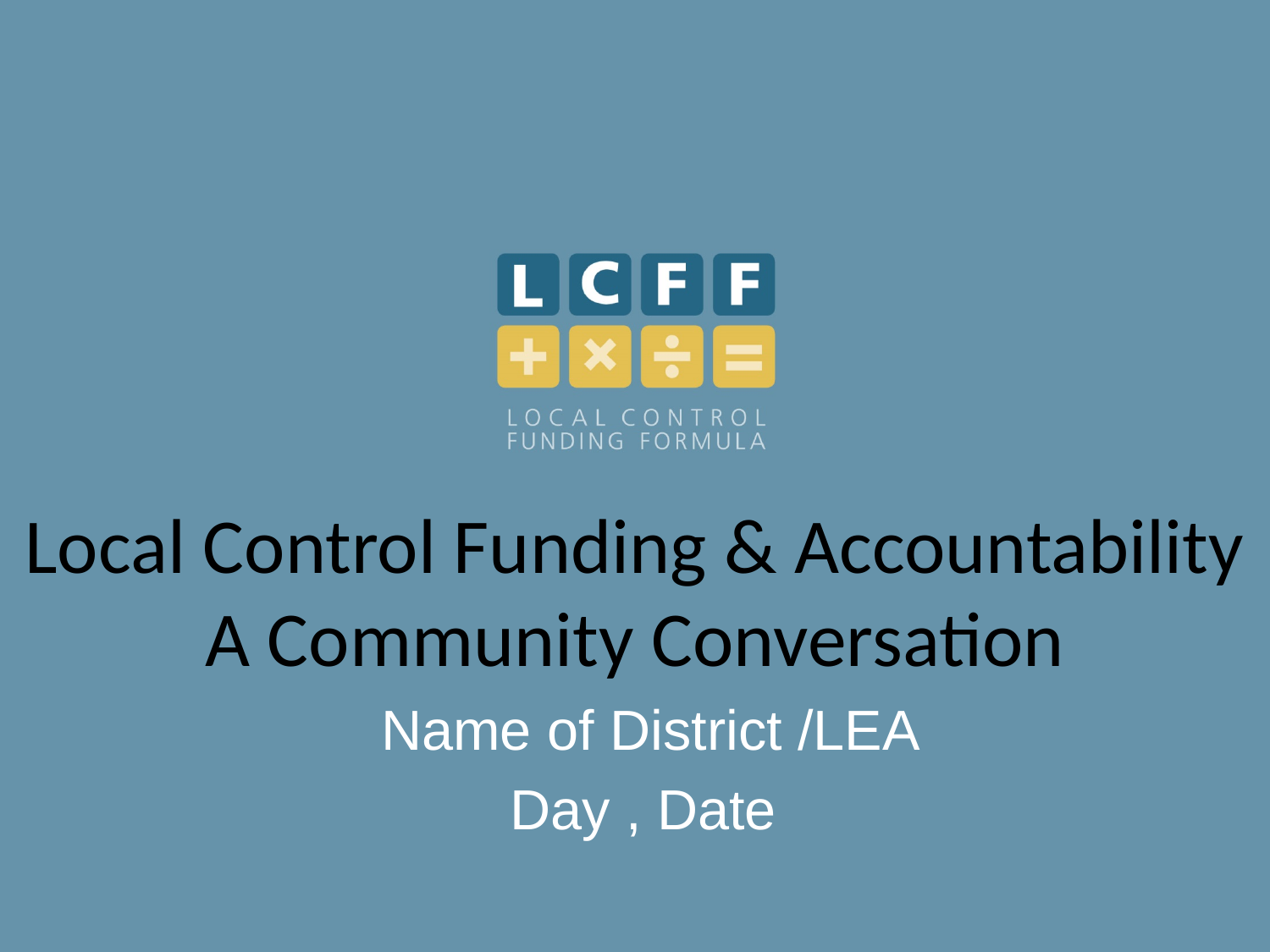

# Local Control Funding & Accountability A Community Conversation
Name of District /LEA
Day , Date